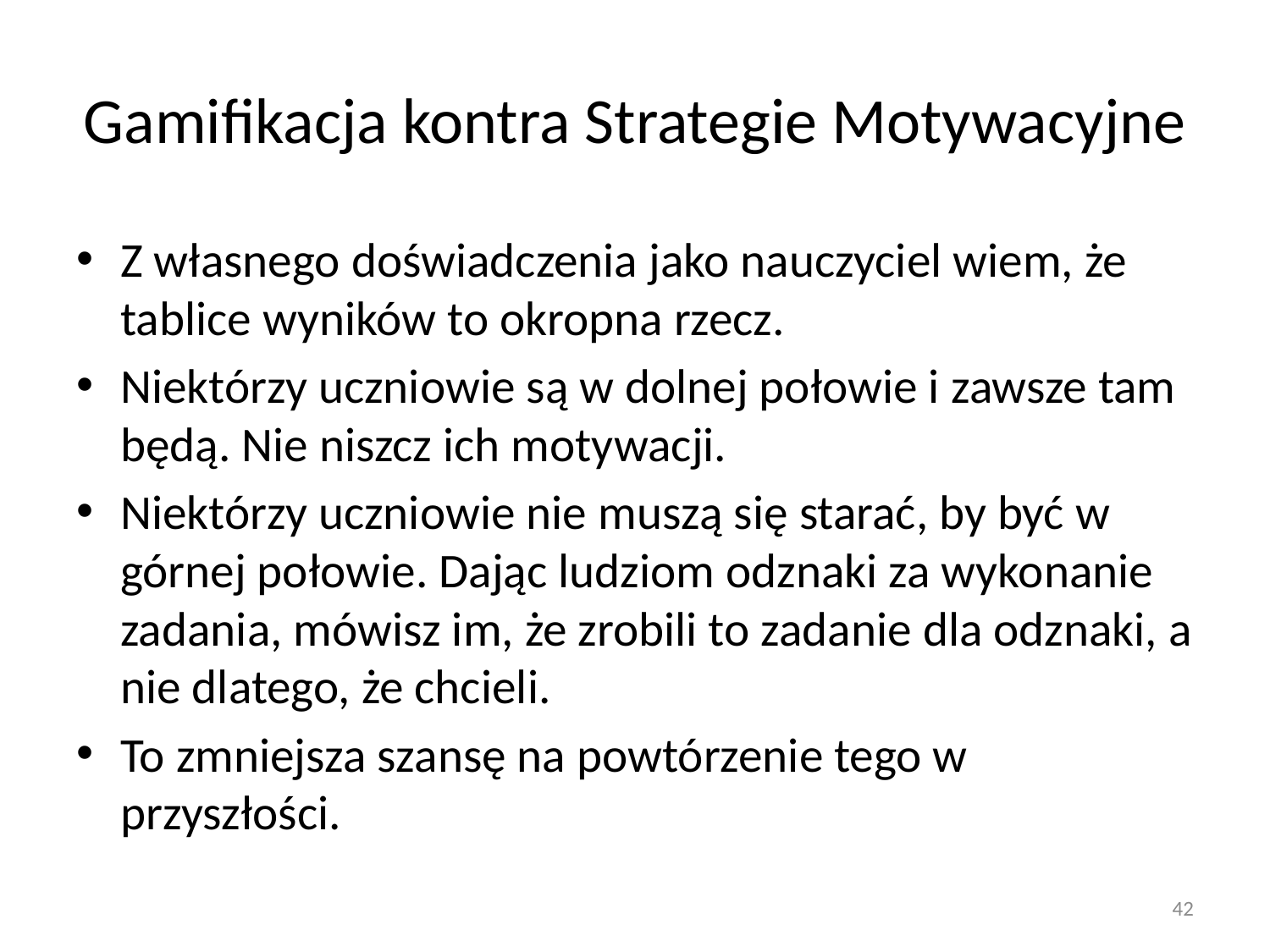

# Gamifikacja kontra Strategie Motywacyjne
Z własnego doświadczenia jako nauczyciel wiem, że tablice wyników to okropna rzecz.
Niektórzy uczniowie są w dolnej połowie i zawsze tam będą. Nie niszcz ich motywacji.
Niektórzy uczniowie nie muszą się starać, by być w górnej połowie. Dając ludziom odznaki za wykonanie zadania, mówisz im, że zrobili to zadanie dla odznaki, a nie dlatego, że chcieli.
To zmniejsza szansę na powtórzenie tego w przyszłości.
42